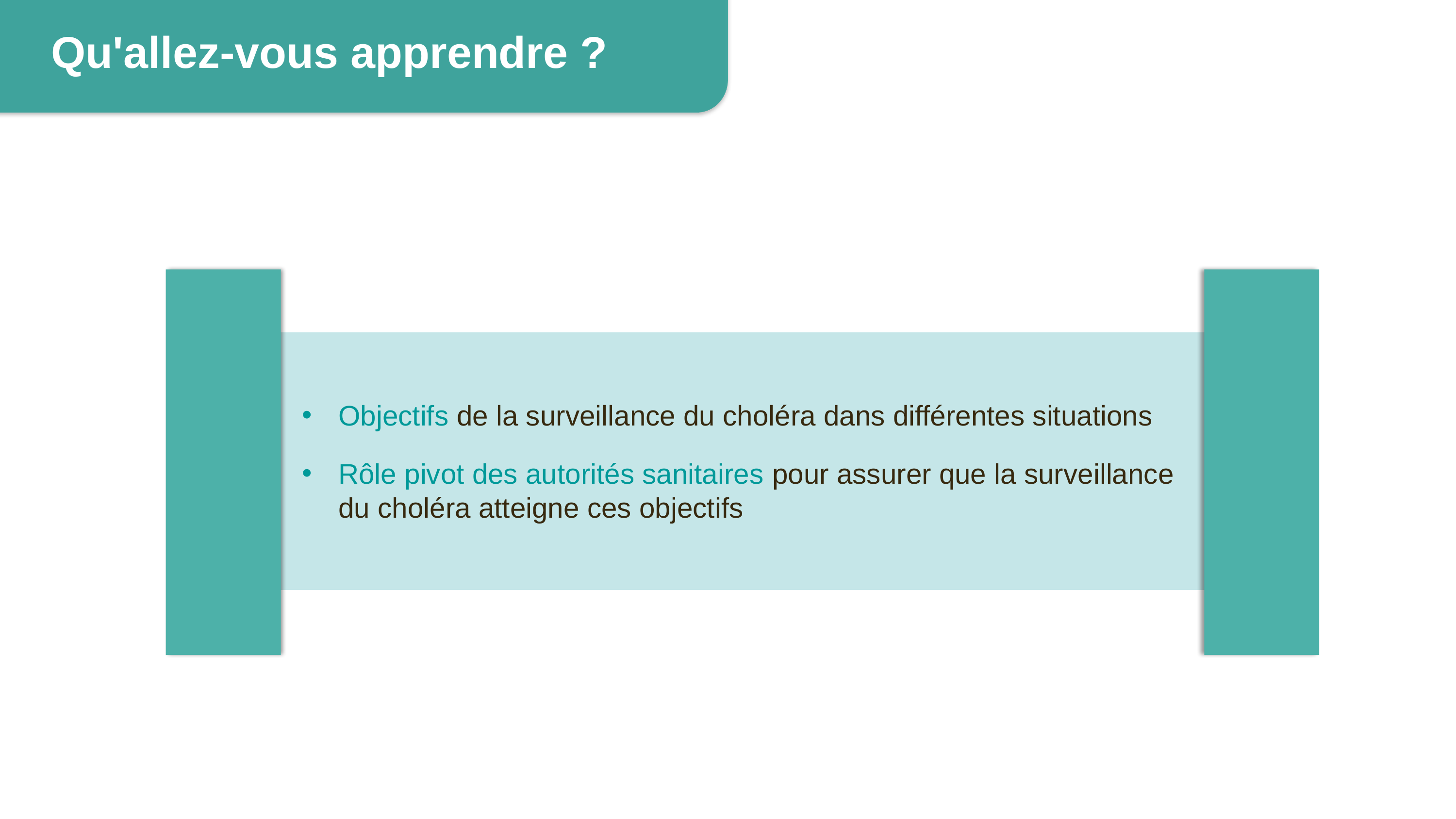

Qu'allez-vous apprendre ?

Objectifs de la surveillance du choléra dans différentes situations
Rôle pivot des autorités sanitaires pour assurer que la surveillance du choléra atteigne ces objectifs
3